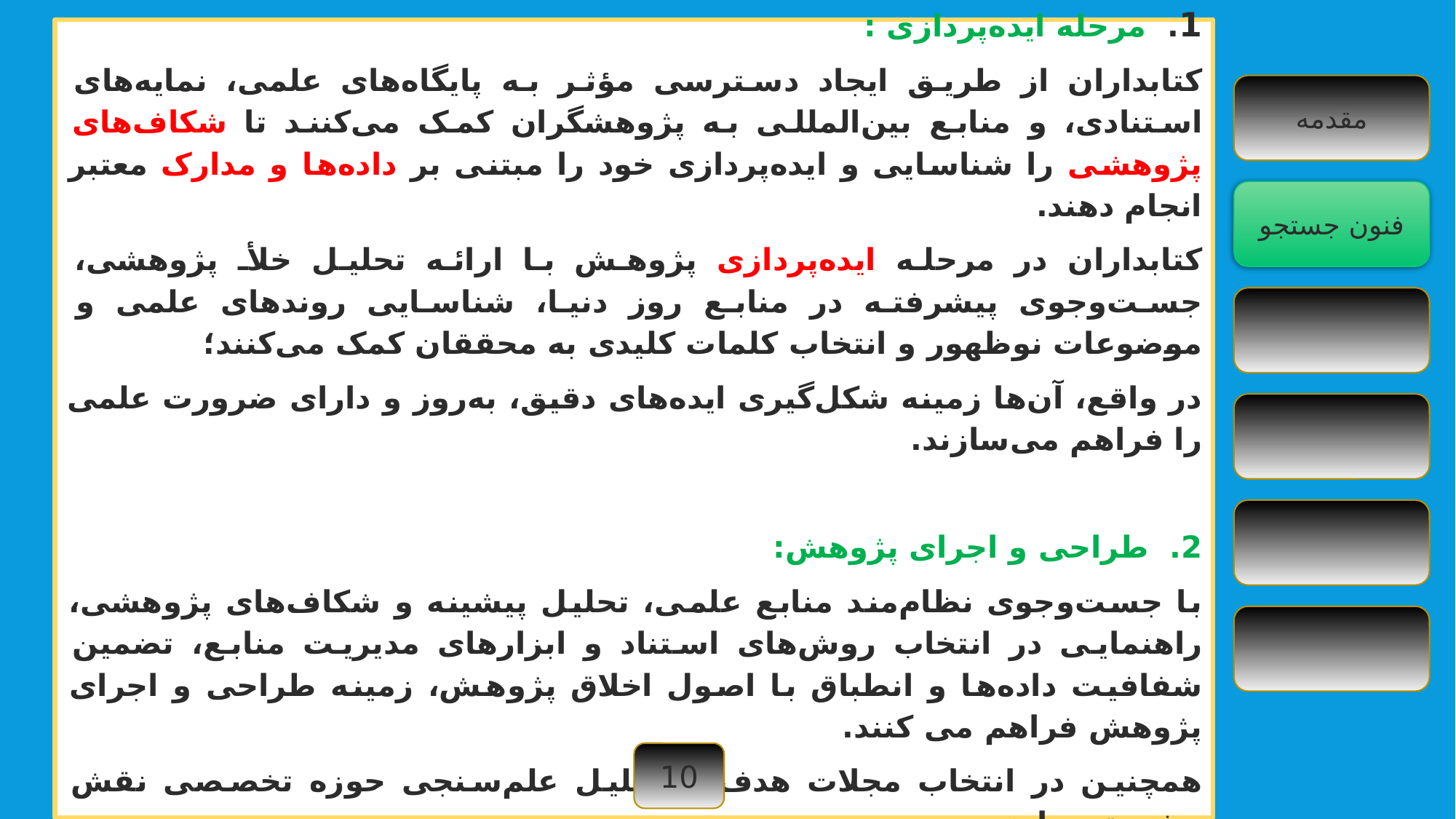

1.  مرحله ایده‌پردازی :
کتابداران از طریق ایجاد دسترسی مؤثر به پایگاه‌های علمی، نمایه‌های استنادی، و منابع بین‌المللی به پژوهشگران کمک می‌کنند تا شکاف‌های پژوهشی را شناسایی و ایده‌پردازی خود را مبتنی بر داده‌ها و مدارک معتبر انجام دهند.
کتابداران در مرحله ایده‌پردازی پژوهش با ارائه تحلیل خلأ پژوهشی، جست‌وجوی پیشرفته در منابع روز دنیا، شناسايی روندهای علمی و موضوعات نوظهور و انتخاب کلمات کلیدی به محققان کمک می‌کنند؛
در واقع، آن‌ها زمینه شکل‌گیری ایده‌های دقیق، به‌روز و دارای ضرورت علمی را فراهم می‌سازند.

2.  طراحی و اجرای پژوهش:
با جست‌وجوی نظام‌مند منابع علمی، تحلیل پیشینه و شکاف‌های پژوهشی، راهنمایی در انتخاب روش‌های استناد و ابزارهای مدیریت منابع، تضمین شفافیت داده‌ها و انطباق با اصول اخلاق پژوهش، زمینه طراحی و اجرای پژوهش فراهم می کنند.
همچنین در انتخاب مجلات هدف و تحلیل علم‌سنجی حوزه تخصصی نقش مشورتی دارند.
مقدمه
فنون جستجو

10